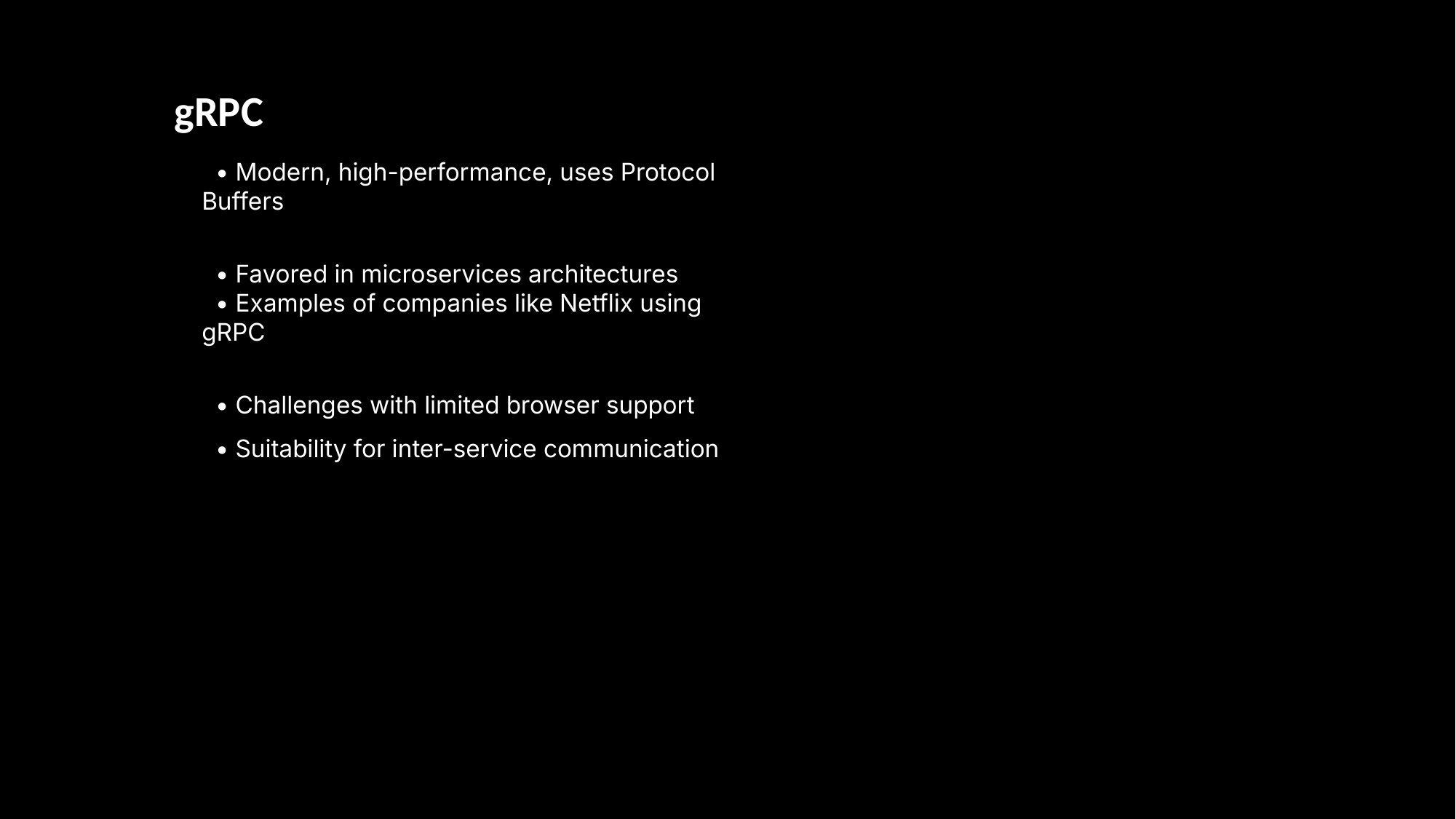

gRPC
  • Modern, high-performance, uses Protocol Buffers
  • Favored in microservices architectures
  • Examples of companies like Netflix using gRPC
  • Challenges with limited browser support
  • Suitability for inter-service communication